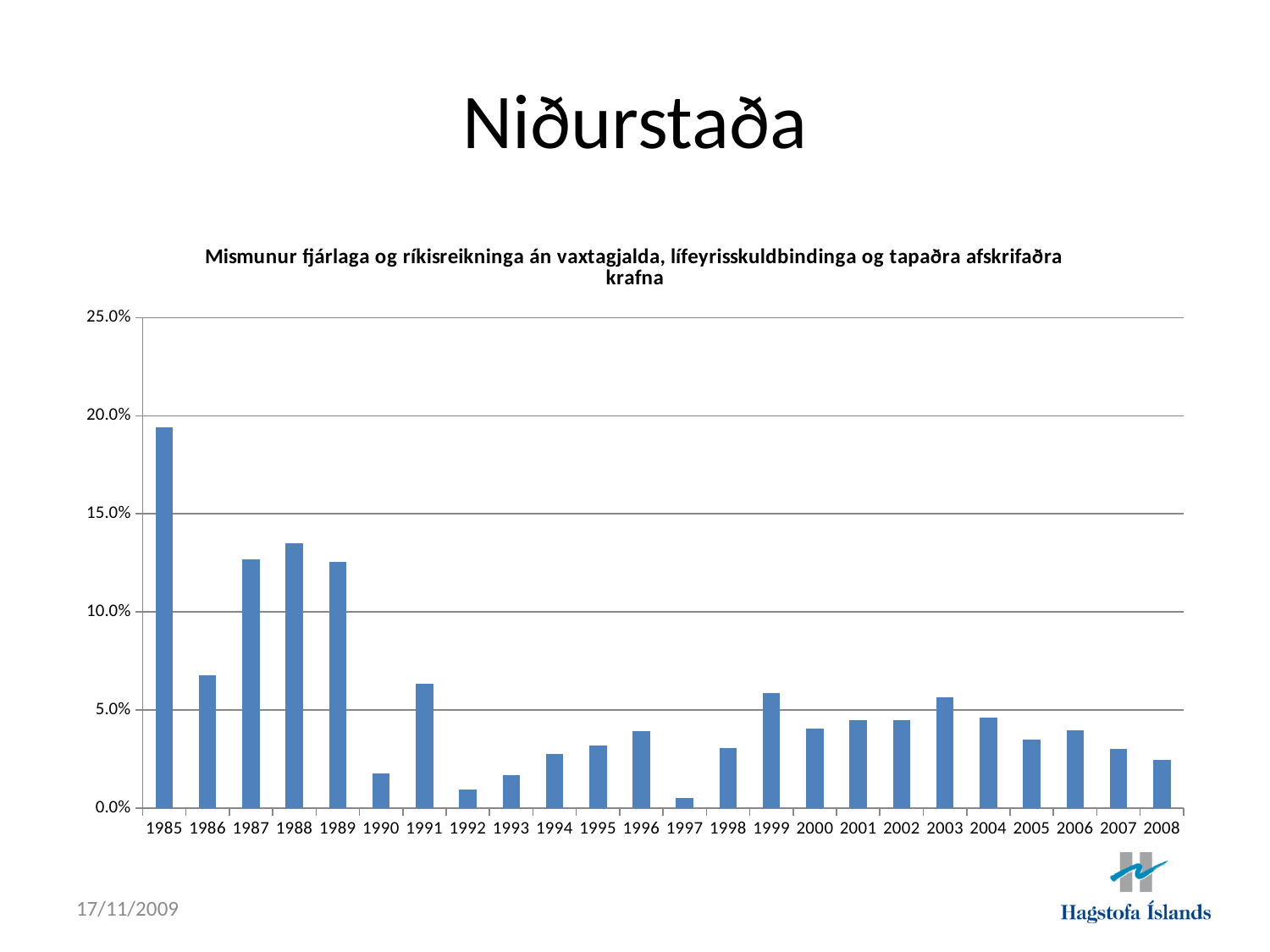

# Niðurstaða

### Chart: Mismunur fjárlaga og ríkisreikninga án vaxtagjalda, lífeyrisskuldbindinga og tapaðra afskrifaðra krafna

| Category | % |
|---|---|
| 1985 | 0.19415003757841623 |
| 1986 | 0.06757720656222757 |
| 1987 | 0.1267777574314838 |
| 1988 | 0.1350795933674044 |
| 1989 | 0.12543817753716646 |
| 1990 | 0.017509962564907618 |
| 1991 | 0.06353216497677881 |
| 1992 | 0.00942097035173268 |
| 1993 | 0.016646399135251993 |
| 1994 | 0.027371736730719184 |
| 1995 | 0.031922983929328845 |
| 1996 | 0.03936911984912198 |
| 1997 | 0.005180821207346274 |
| 1998 | 0.030400664424154775 |
| 1999 | 0.058610265939743215 |
| 2000 | 0.040512283422905616 |
| 2001 | 0.04473171737745731 |
| 2002 | 0.044757413615050194 |
| 2003 | 0.05650719356843816 |
| 2004 | 0.04610099108013363 |
| 2005 | 0.03486565411692065 |
| 2006 | 0.039449753855627046 |
| 2007 | 0.03013941077166042 |
| 2008 | 0.024625085207907293 |
17/11/2009